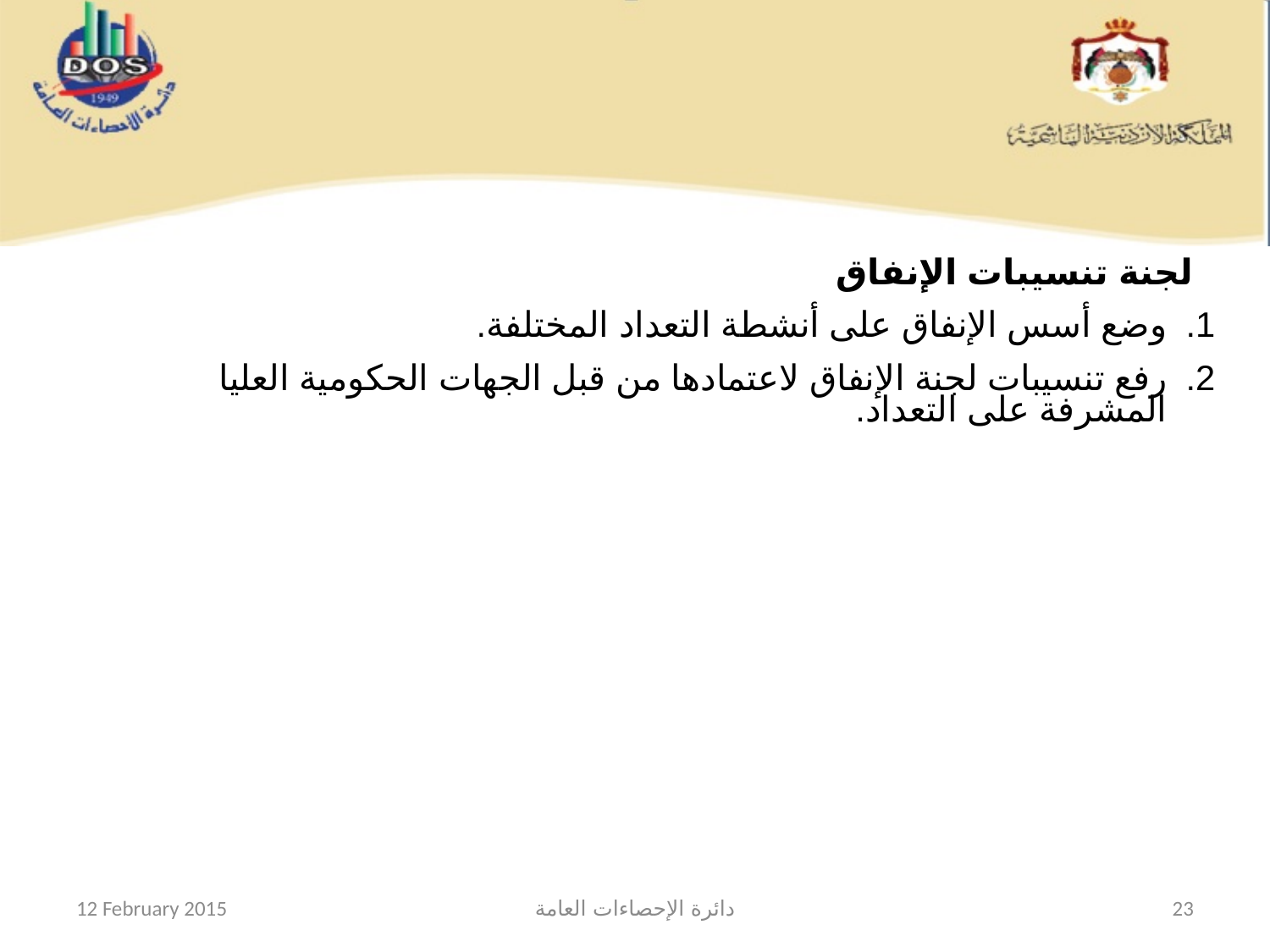

#
 لجنة تنسيبات الإنفاق
وضع أسس الإنفاق على أنشطة التعداد المختلفة.
رفع تنسيبات لجنة الإنفاق لاعتمادها من قبل الجهات الحكومية العليا المشرفة على التعداد.
12 February 2015
دائرة الإحصاءات العامة
23